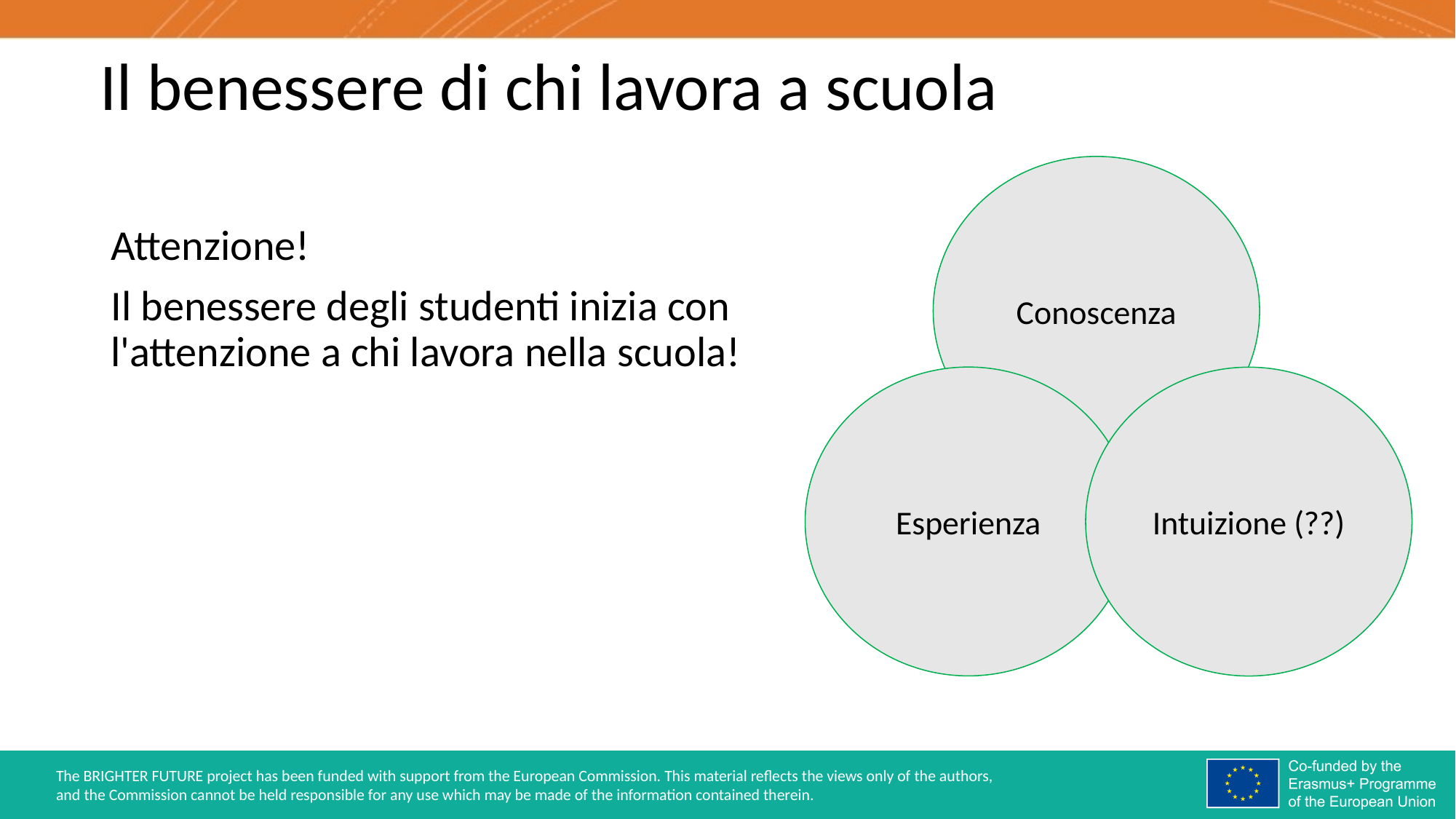

# Il benessere di chi lavora a scuola
Conoscenza
Esperienza
Intuizione (??)
Attenzione!
Il benessere degli studenti inizia con l'attenzione a chi lavora nella scuola!